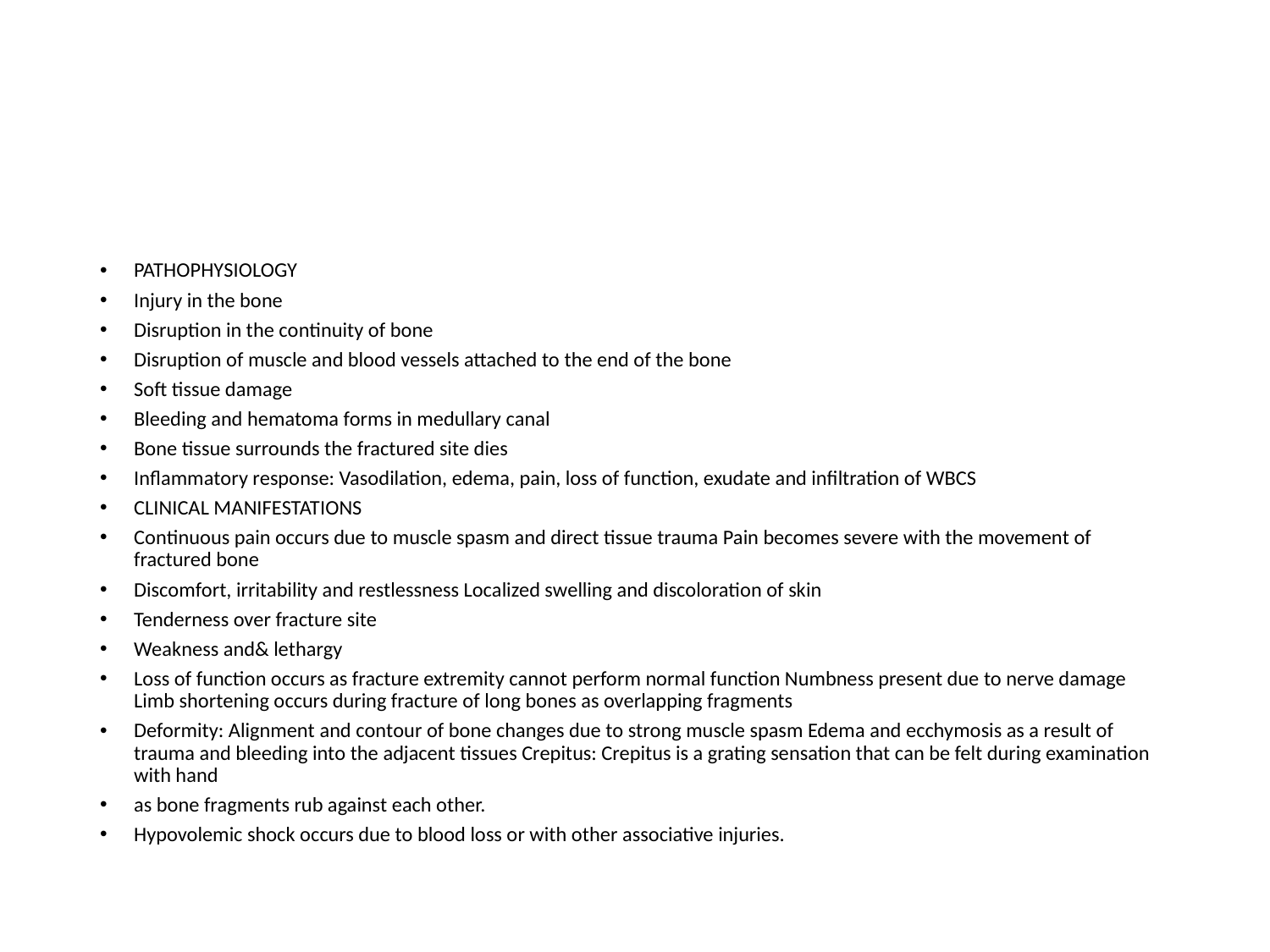

PATHOPHYSIOLOGY
Injury in the bone
Disruption in the continuity of bone
Disruption of muscle and blood vessels attached to the end of the bone
Soft tissue damage
Bleeding and hematoma forms in medullary canal
Bone tissue surrounds the fractured site dies
Inflammatory response: Vasodilation, edema, pain, loss of function, exudate and infiltration of WBCS
CLINICAL MANIFESTATIONS
Continuous pain occurs due to muscle spasm and direct tissue trauma Pain becomes severe with the movement of fractured bone
Discomfort, irritability and restlessness Localized swelling and discoloration of skin
Tenderness over fracture site
Weakness and& lethargy
Loss of function occurs as fracture extremity cannot perform normal function Numbness present due to nerve damage Limb shortening occurs during fracture of long bones as overlapping fragments
Deformity: Alignment and contour of bone changes due to strong muscle spasm Edema and ecchymosis as a result of trauma and bleeding into the adjacent tissues Crepitus: Crepitus is a grating sensation that can be felt during examination with hand
as bone fragments rub against each other.
Hypovolemic shock occurs due to blood loss or with other associative injuries.